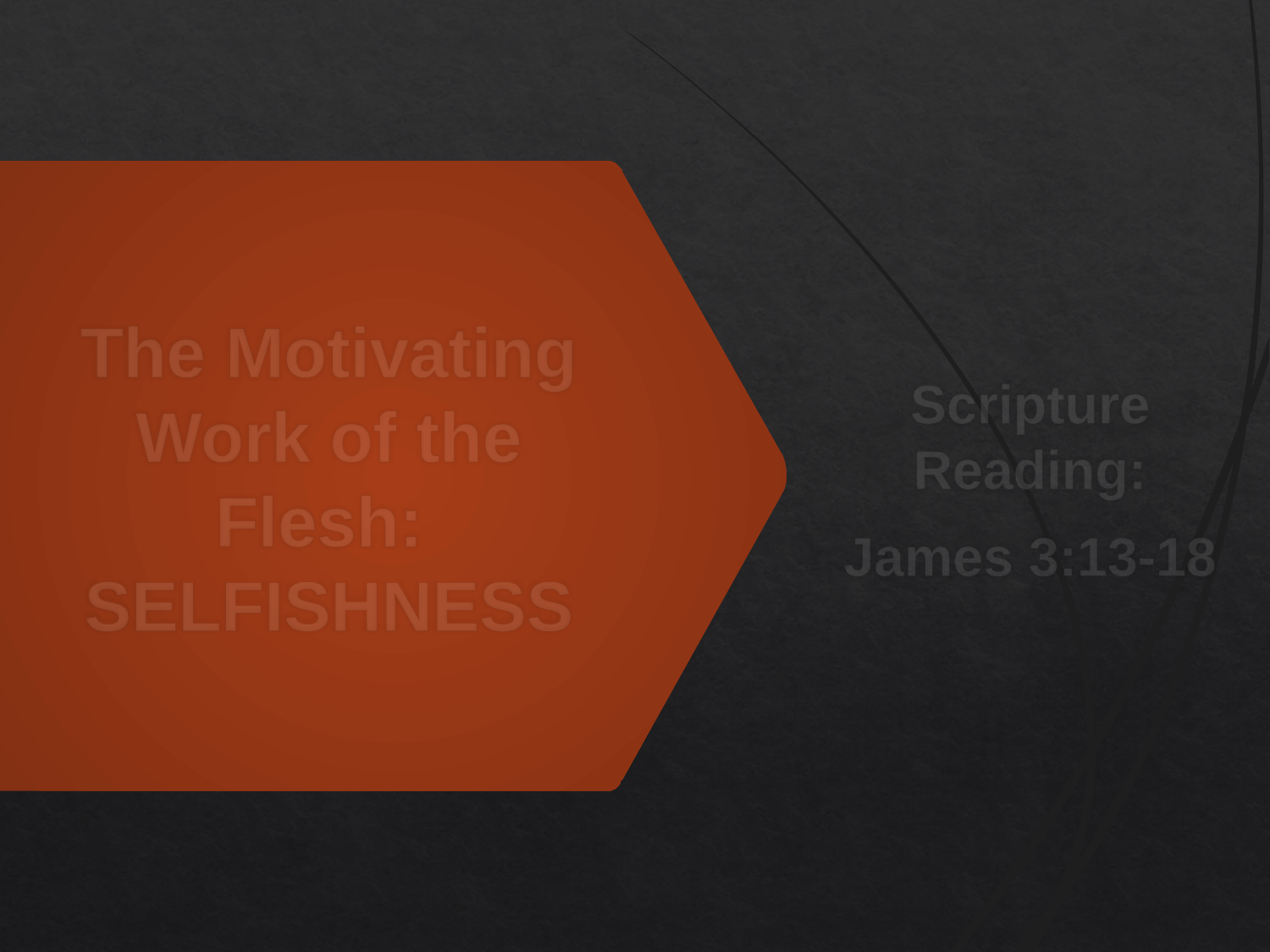

Scripture Reading:
James 3:13-18

# The Motivating Work of the Flesh:  SELFISHNESS